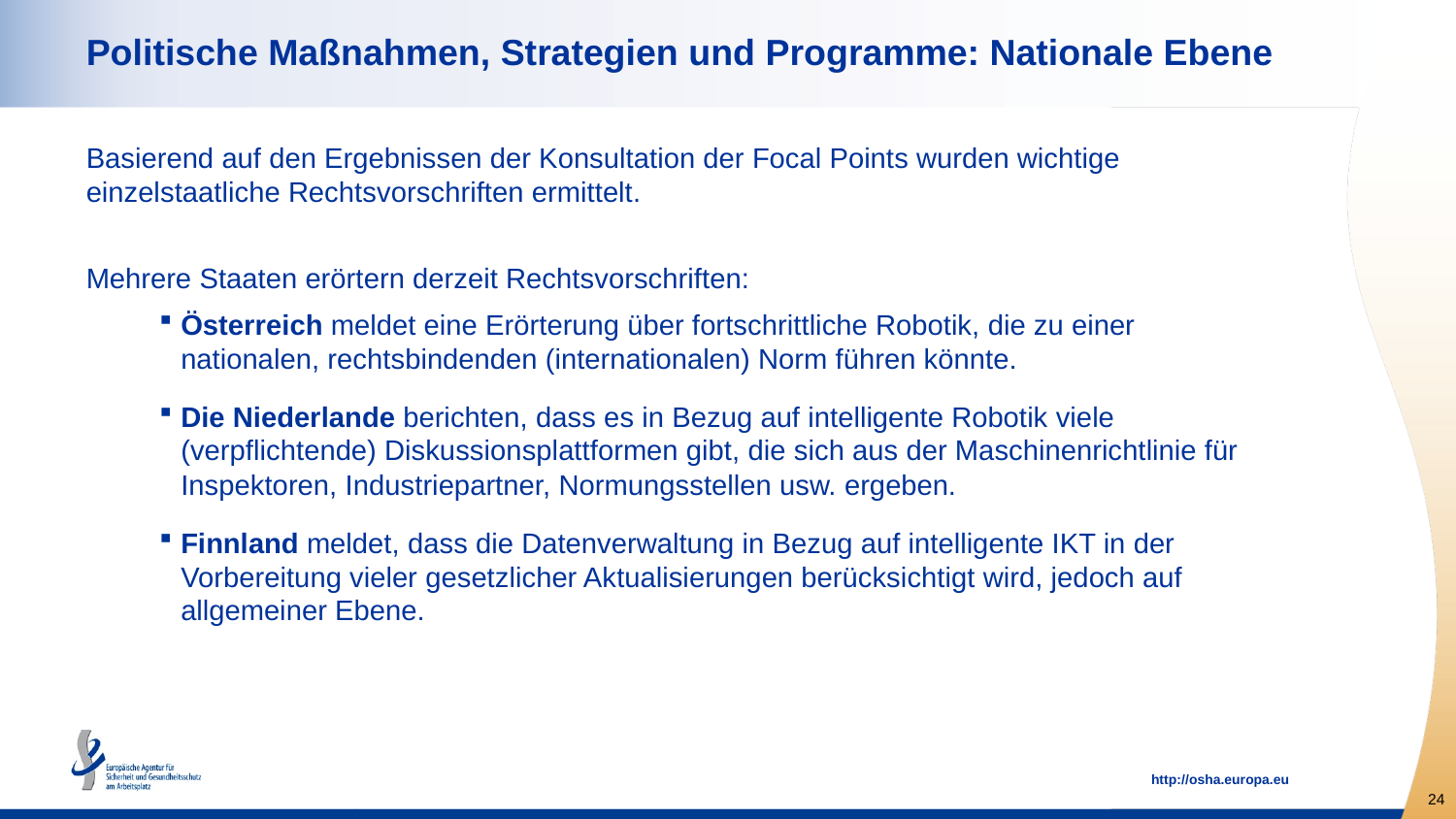

# Politische Maßnahmen, Strategien und Programme: Nationale Ebene
Basierend auf den Ergebnissen der Konsultation der Focal Points wurden wichtige einzelstaatliche Rechtsvorschriften ermittelt.

Mehrere Staaten erörtern derzeit Rechtsvorschriften:
Österreich meldet eine Erörterung über fortschrittliche Robotik, die zu einer nationalen, rechtsbindenden (internationalen) Norm führen könnte.
Die Niederlande berichten, dass es in Bezug auf intelligente Robotik viele (verpflichtende) Diskussionsplattformen gibt, die sich aus der Maschinenrichtlinie für Inspektoren, Industriepartner, Normungsstellen usw. ergeben.
Finnland meldet, dass die Datenverwaltung in Bezug auf intelligente IKT in der Vorbereitung vieler gesetzlicher Aktualisierungen berücksichtigt wird, jedoch auf allgemeiner Ebene.